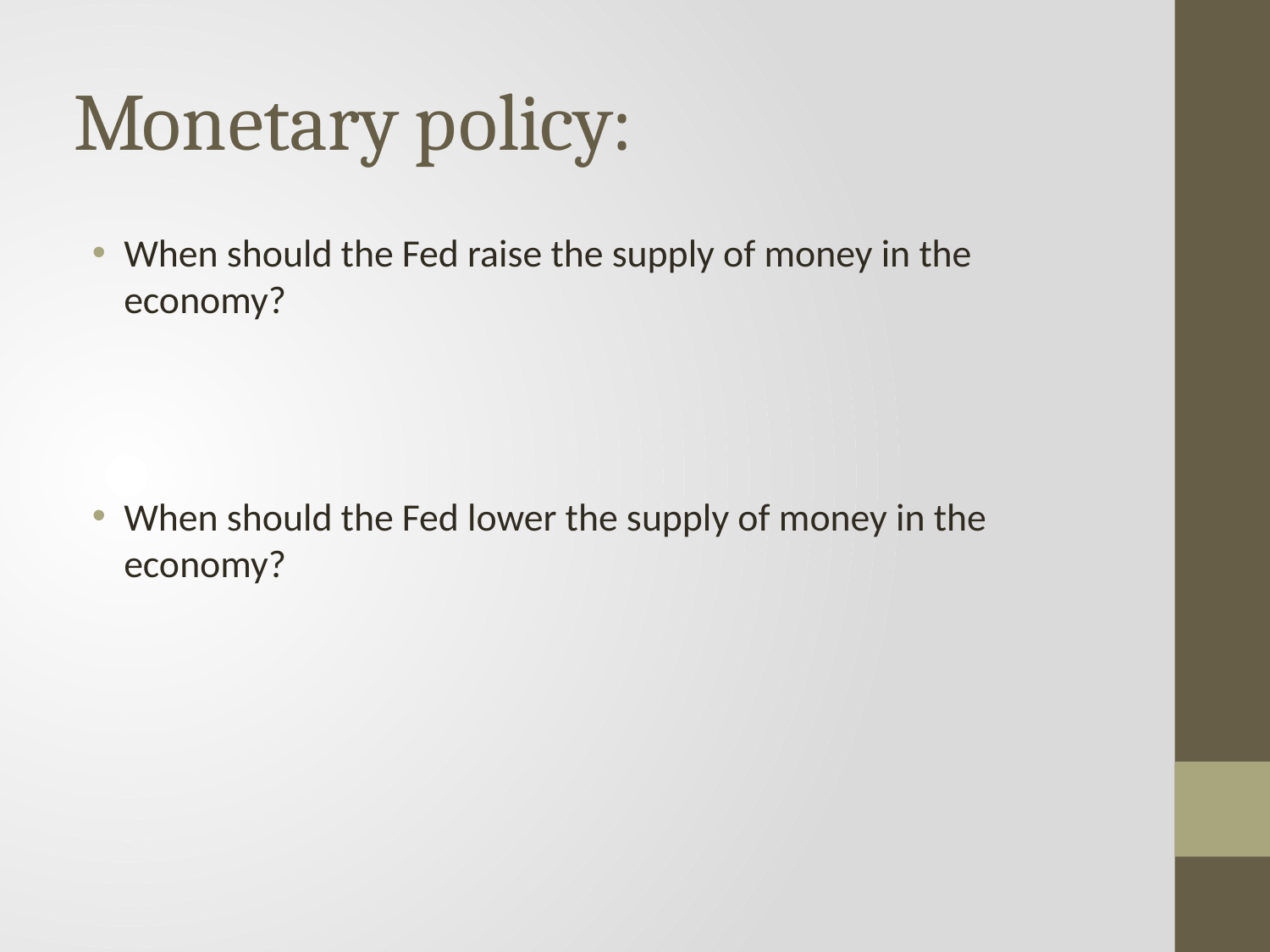

# Monetary policy:
When should the Fed raise the supply of money in the economy?

When should the Fed lower the supply of money in the economy?